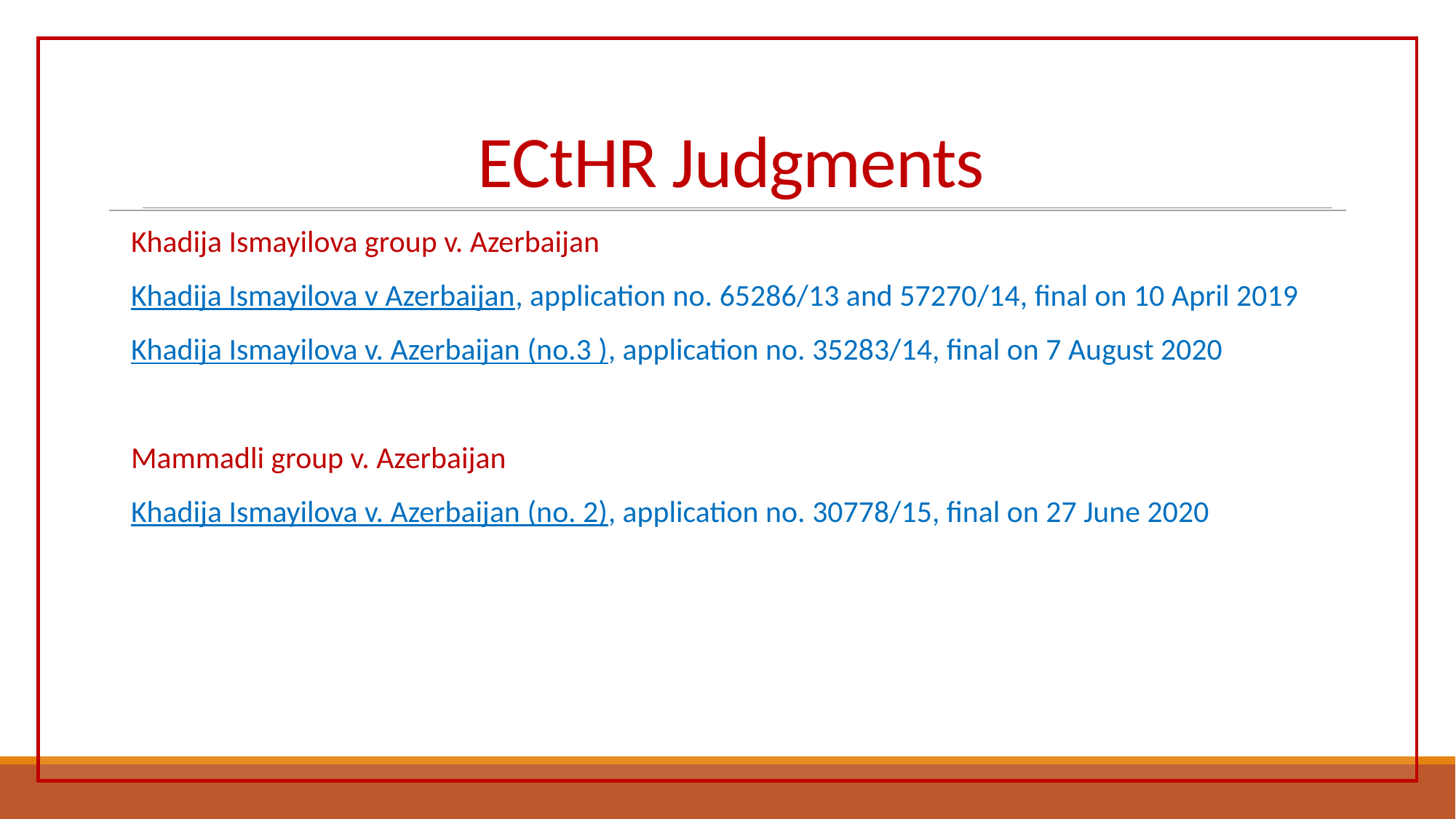

# ECtHR Judgments

Khadija Ismayilova group v. Azerbaijan
Khadija Ismayilova v Azerbaijan, application no. 65286/13 and 57270/14, final on 10 April 2019
Khadija Ismayilova v. Azerbaijan (no.3 ), application no. 35283/14, final on 7 August 2020

Mammadli group v. Azerbaijan
Khadija Ismayilova v. Azerbaijan (no. 2), application no. 30778/15, final on 27 June 2020